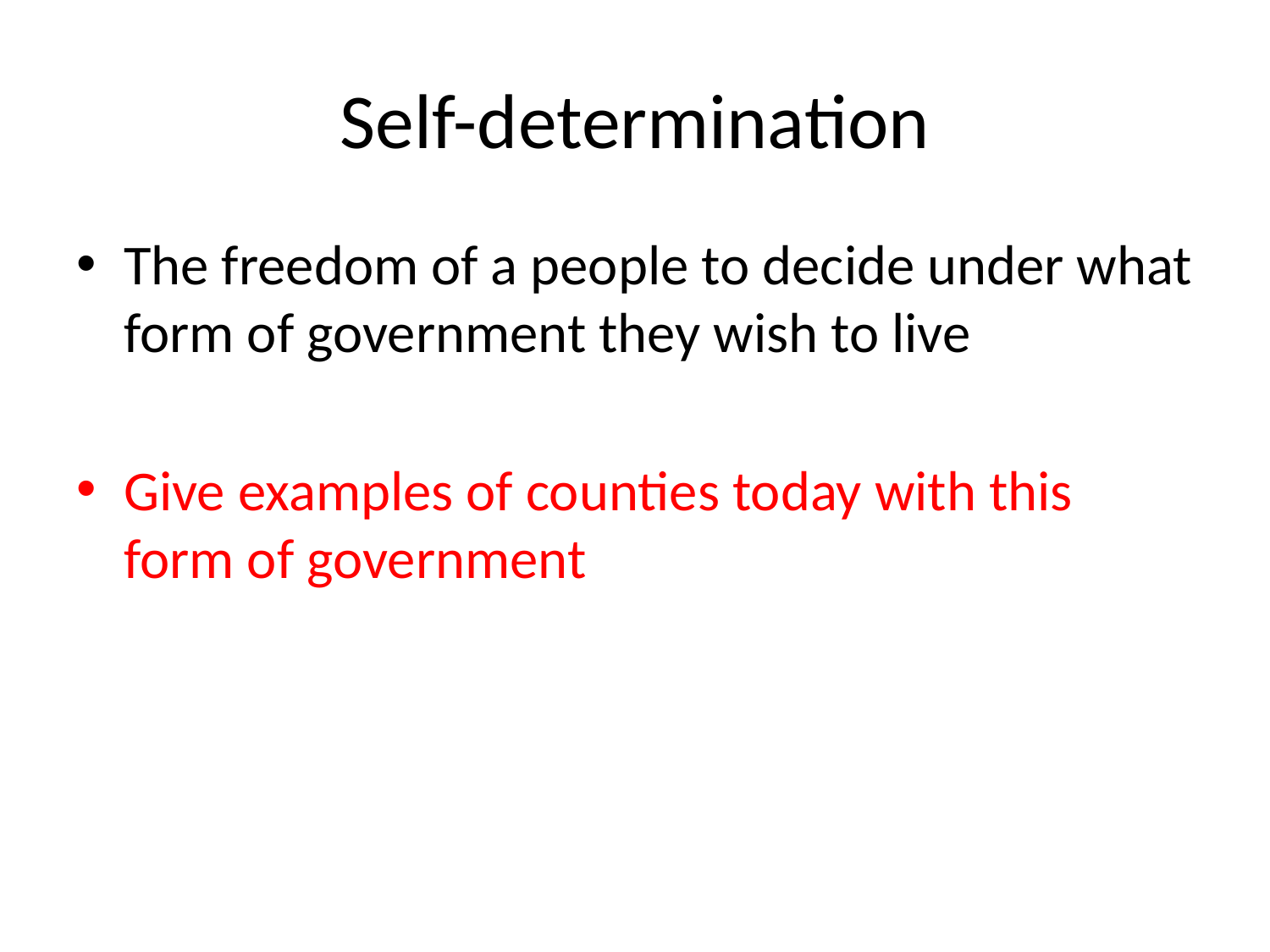

# Self-determination
The freedom of a people to decide under what form of government they wish to live

Give examples of counties today with this form of government